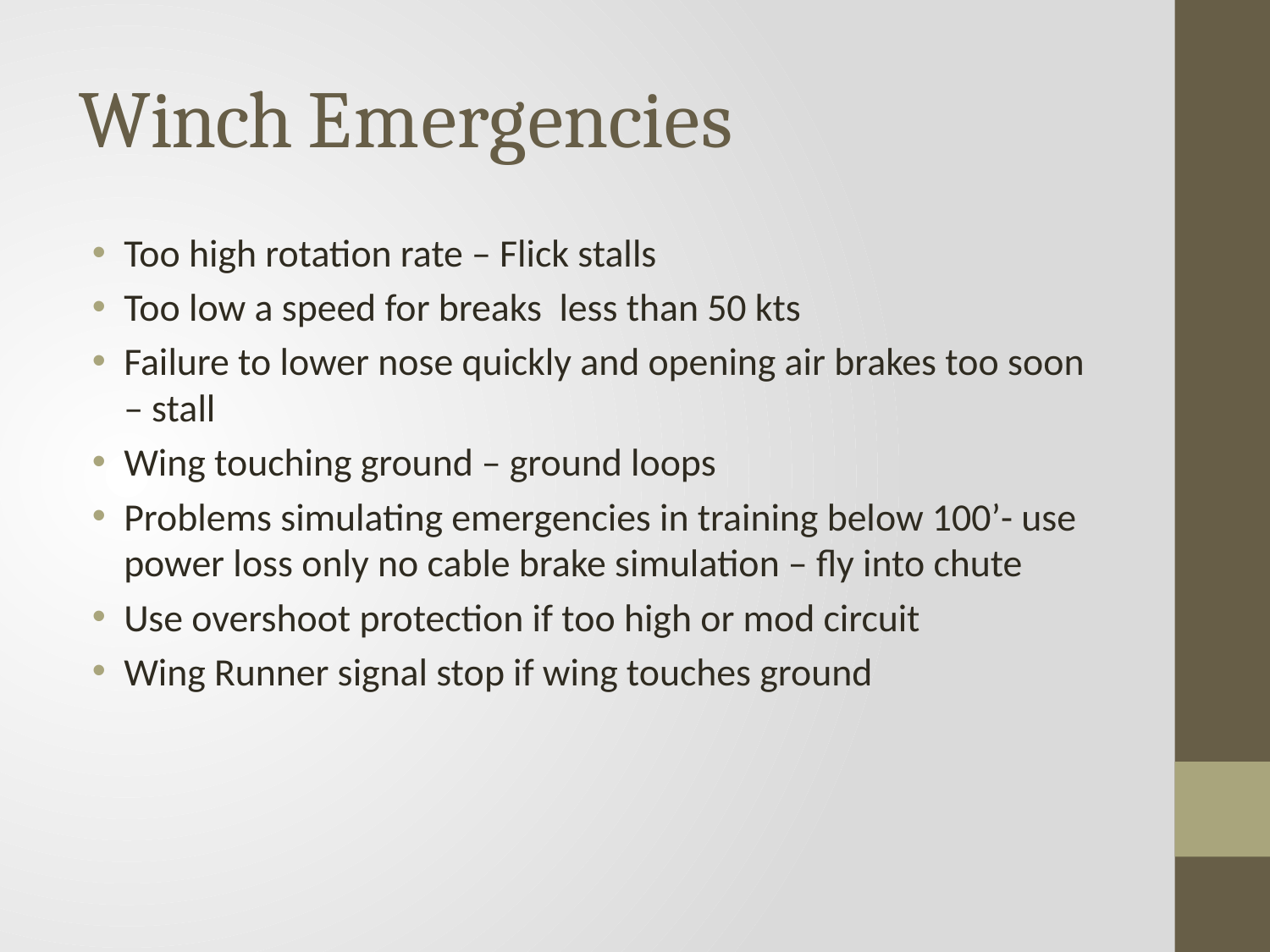

# Winch Emergencies
Too high rotation rate – Flick stalls
Too low a speed for breaks  less than 50 kts
Failure to lower nose quickly and opening air brakes too soon – stall
Wing touching ground – ground loops
Problems simulating emergencies in training below 100’- use power loss only no cable brake simulation – fly into chute
Use overshoot protection if too high or mod circuit
Wing Runner signal stop if wing touches ground